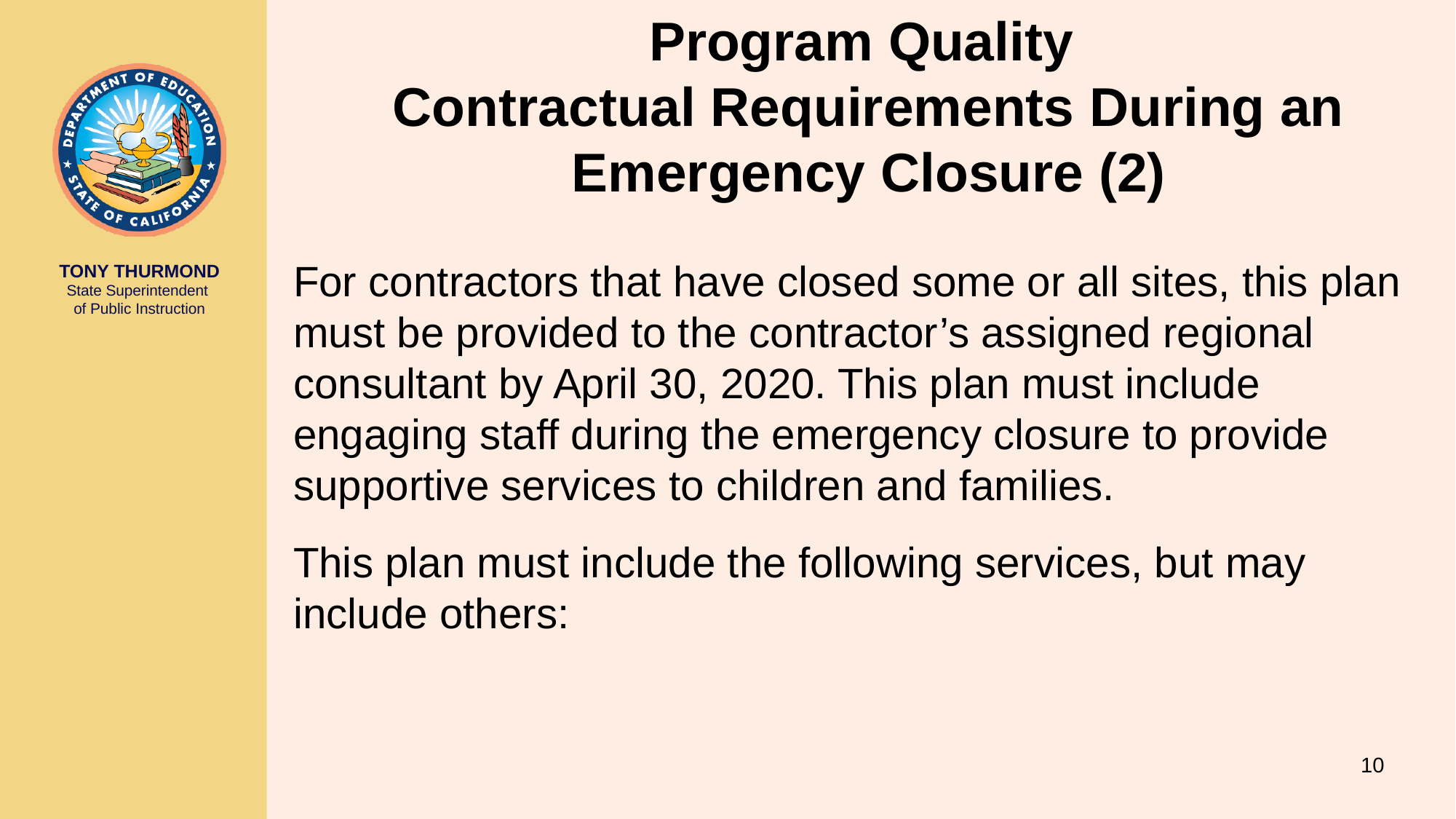

# Program Quality Contractual Requirements During an Emergency Closure (2)
For contractors that have closed some or all sites, this plan must be provided to the contractor’s assigned regional consultant by April 30, 2020. This plan must include engaging staff during the emergency closure to provide supportive services to children and families.
This plan must include the following services, but may include others:

10